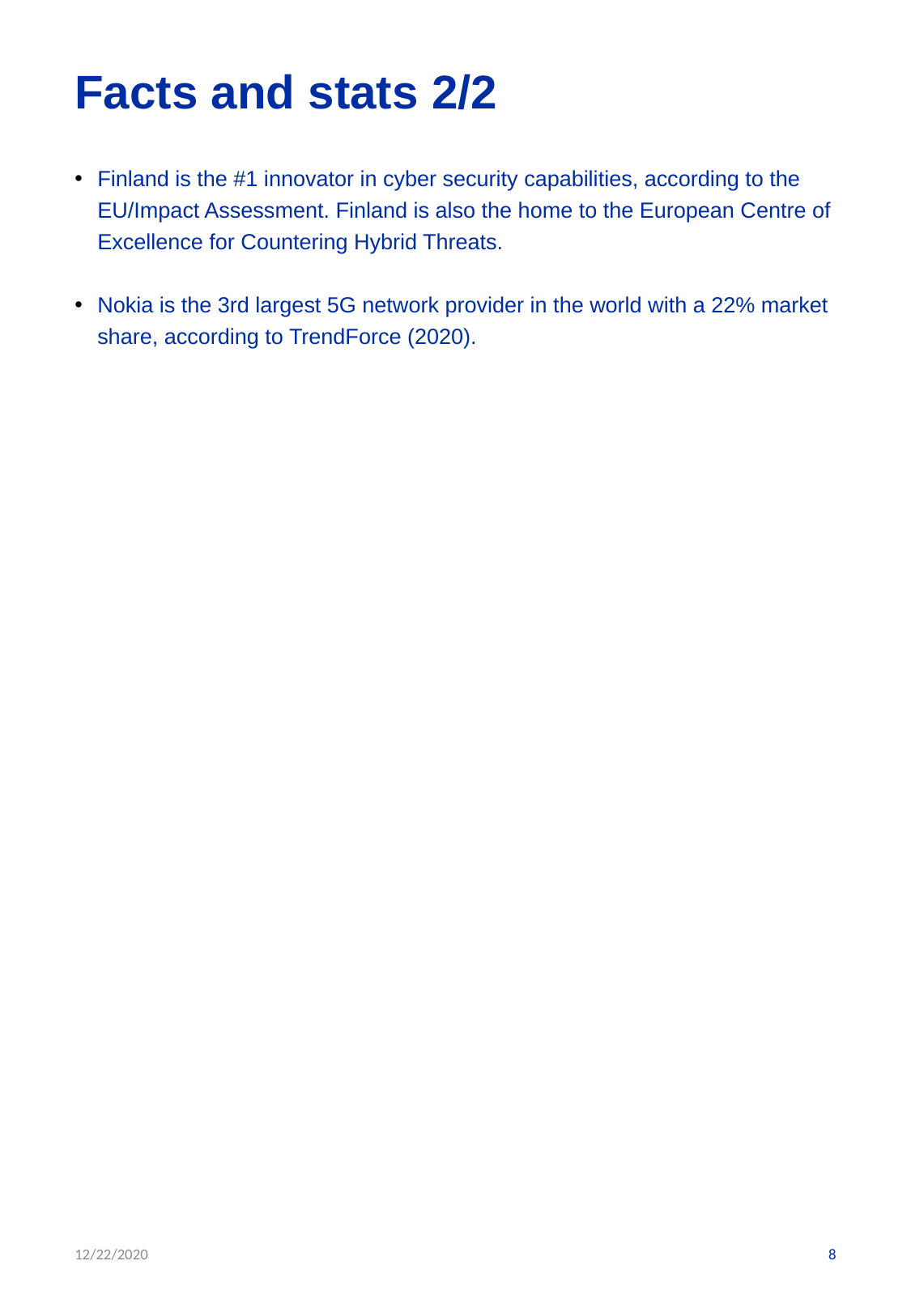

# Facts and stats 2/2
Finland is the #1 innovator in cyber security capabilities, according to the EU/Impact Assessment. Finland is also the home to the European Centre of Excellence for Countering Hybrid Threats.

Nokia is the 3rd largest 5G network provider in the world with a 22% market share, according to TrendForce (2020).

12/22/2020
8